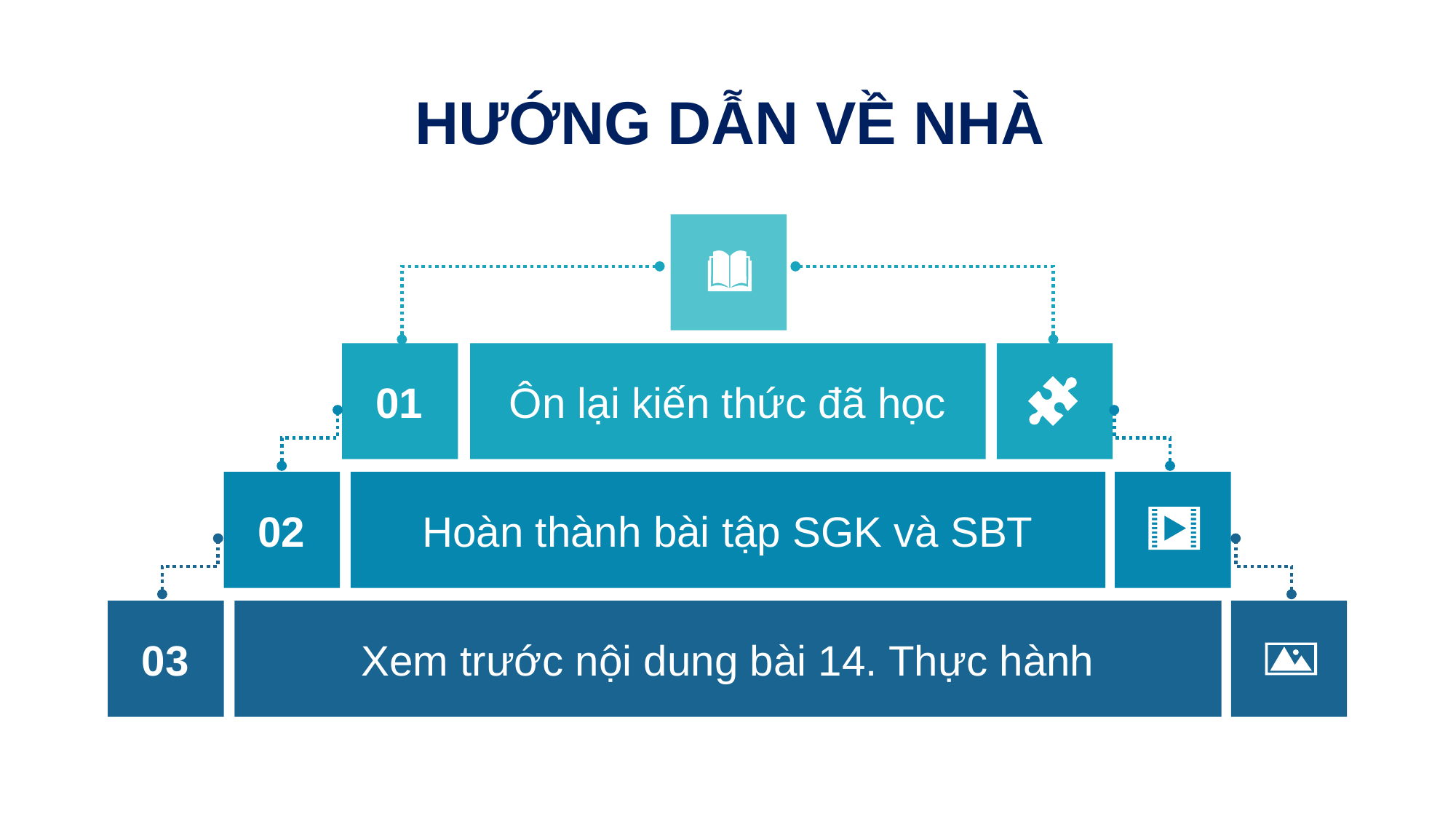

HƯỚNG DẪN VỀ NHÀ

Ôn lại kiến thức đã học

01

Hoàn thành bài tập SGK và SBT

02

Xem trước nội dung bài 14. Thực hành

03